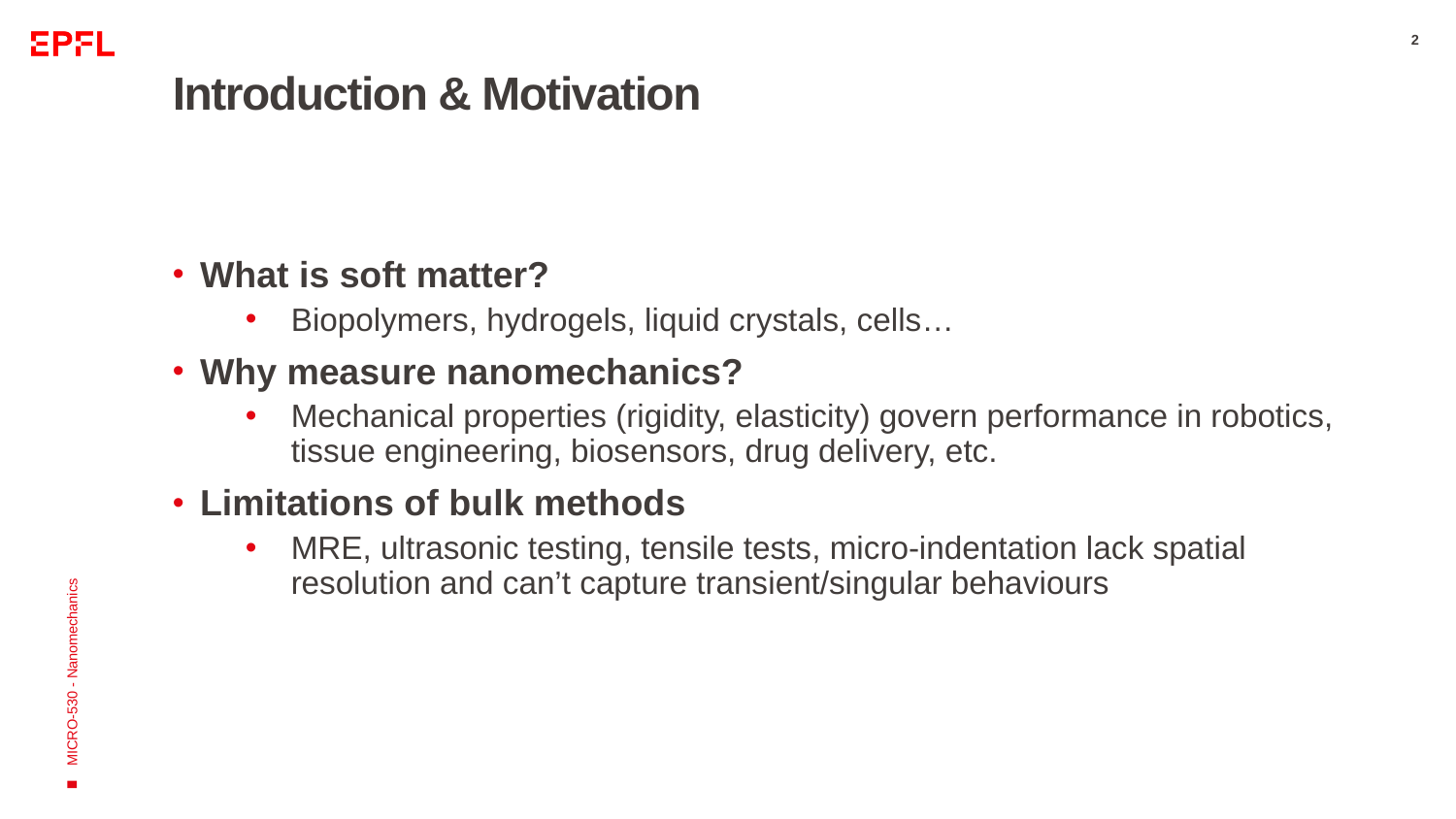

2
# Introduction & Motivation
What is soft matter?
Biopolymers, hydrogels, liquid crystals, cells…
Why measure nanomechanics?
Mechanical properties (rigidity, elasticity) govern performance in robotics, tissue engineering, biosensors, drug delivery, etc.
Limitations of bulk methods
MRE, ultrasonic testing, tensile tests, micro‑indentation lack spatial resolution and can’t capture transient/singular behaviours

MICRO-530 - Nanomechanics